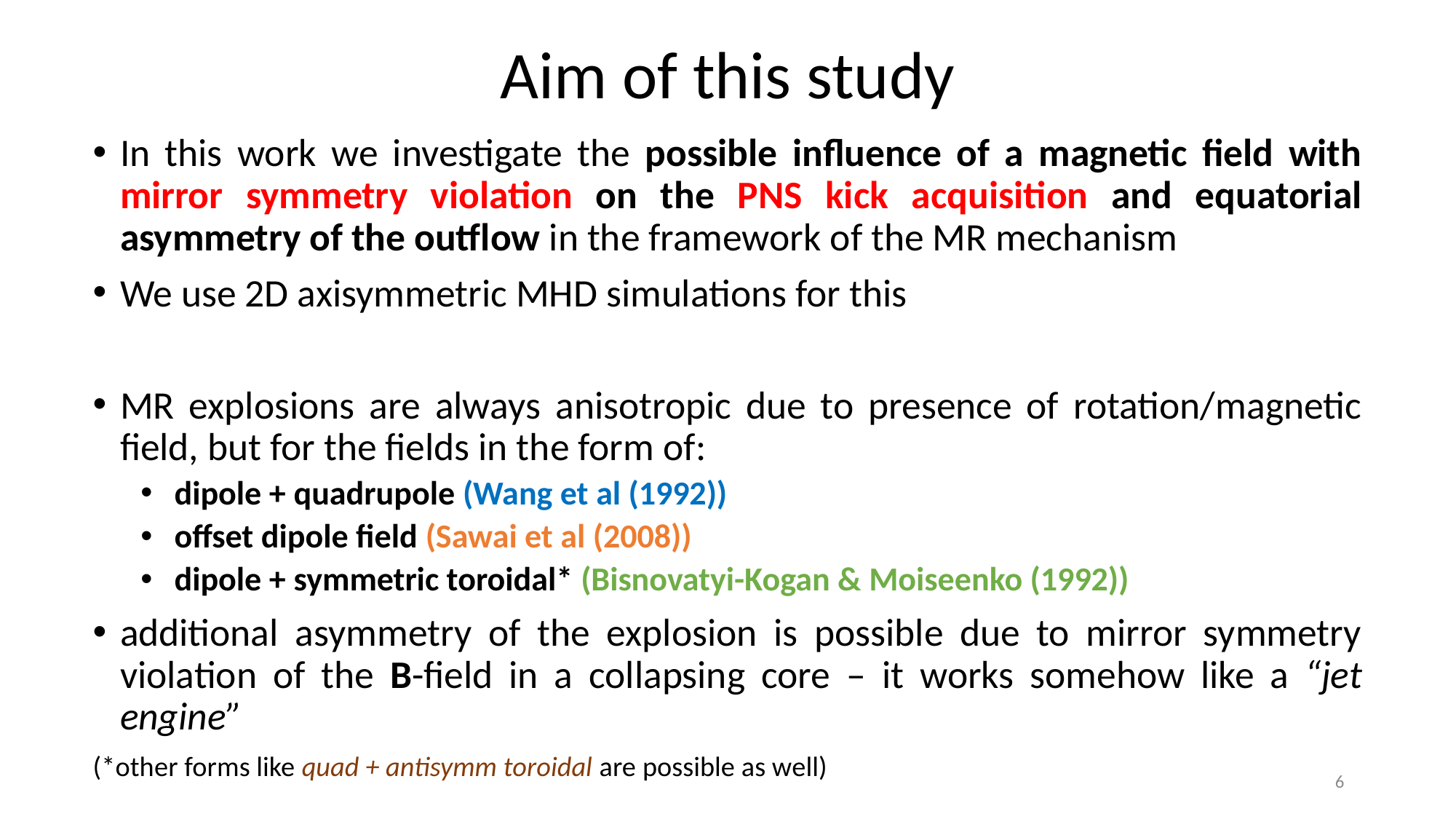

# Aim of this study
In this work we investigate the possible influence of a magnetic field with mirror symmetry violation on the PNS kick acquisition and equatorial asymmetry of the outflow in the framework of the MR mechanism
We use 2D axisymmetric MHD simulations for this

MR explosions are always anisotropic due to presence of rotation/magnetic field, but for the fields in the form of:
dipole + quadrupole (Wang et al (1992))
offset dipole field (Sawai et al (2008))
dipole + symmetric toroidal* (Bisnovatyi-Kogan & Moiseenko (1992))
additional asymmetry of the explosion is possible due to mirror symmetry violation of the B-field in a collapsing core – it works somehow like a “jet engine”
(*other forms like quad + antisymm toroidal are possible as well)
6